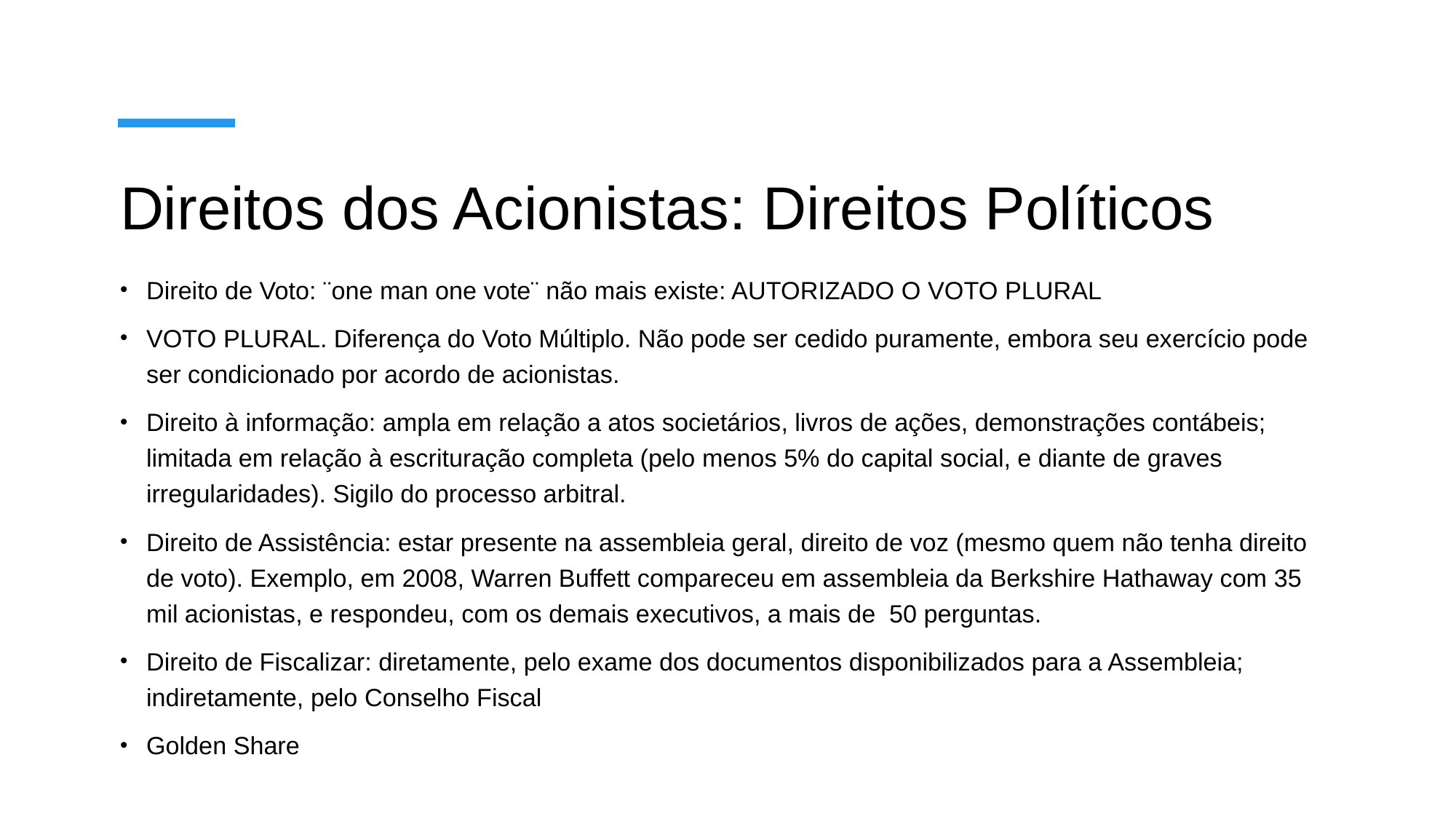

# Direitos dos Acionistas: Direitos Políticos
Direito de Voto: ¨one man one vote¨ não mais existe: AUTORIZADO O VOTO PLURAL
VOTO PLURAL. Diferença do Voto Múltiplo. Não pode ser cedido puramente, embora seu exercício pode ser condicionado por acordo de acionistas.
Direito à informação: ampla em relação a atos societários, livros de ações, demonstrações contábeis; limitada em relação à escrituração completa (pelo menos 5% do capital social, e diante de graves irregularidades). Sigilo do processo arbitral.
Direito de Assistência: estar presente na assembleia geral, direito de voz (mesmo quem não tenha direito de voto). Exemplo, em 2008, Warren Buffett compareceu em assembleia da Berkshire Hathaway com 35 mil acionistas, e respondeu, com os demais executivos, a mais de  50 perguntas.
Direito de Fiscalizar: diretamente, pelo exame dos documentos disponibilizados para a Assembleia; indiretamente, pelo Conselho Fiscal
Golden Share